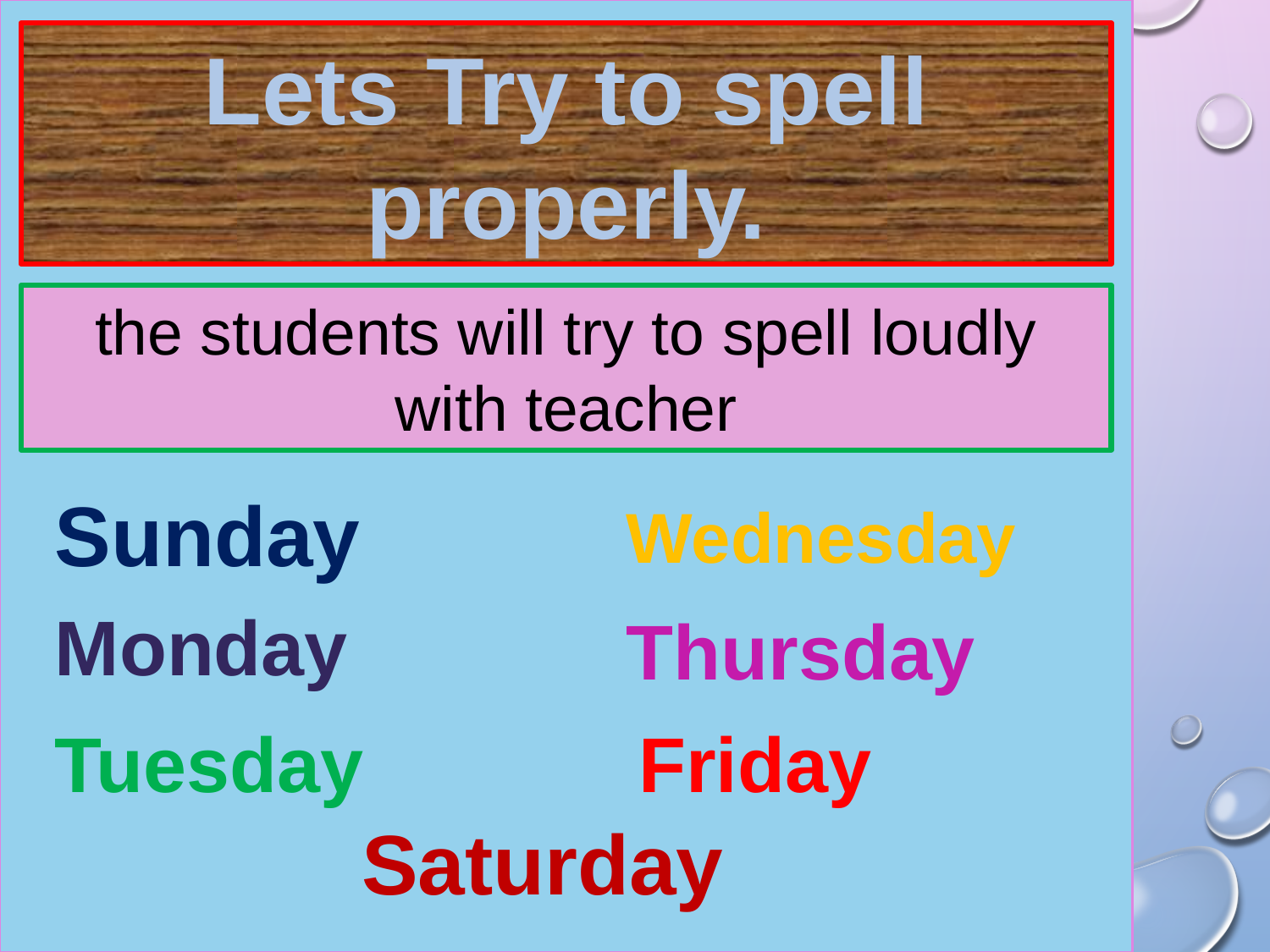

Lets Try to spell properly.
the students will try to spell loudly with teacher
Sunday
Wednesday
Monday
Thursday
Tuesday
Friday
Saturday